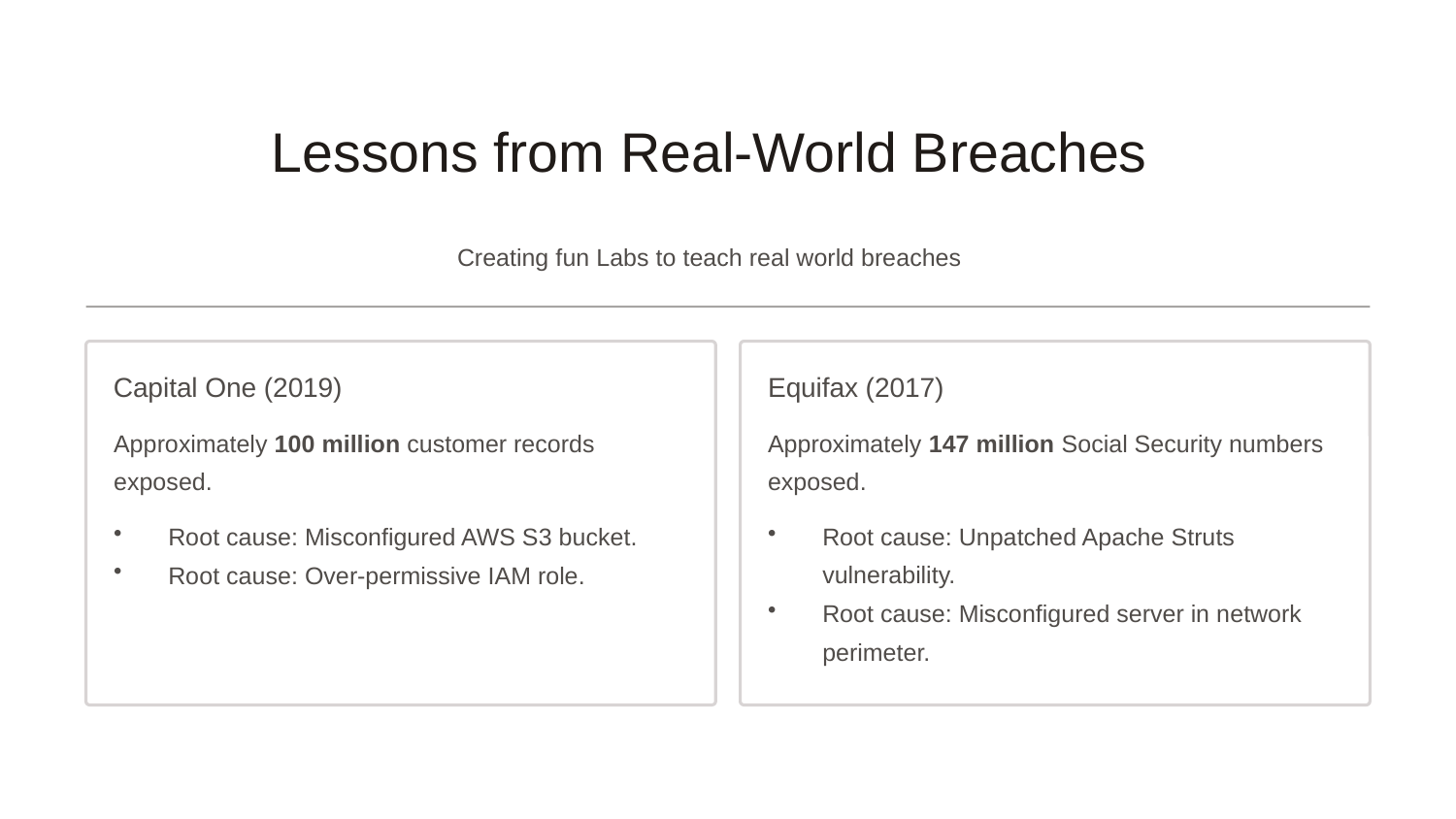

Lessons from Real-World Breaches
Creating fun Labs to teach real world breaches

Capital One (2019)
Equifax (2017)
Approximately 100 million customer records exposed.
Approximately 147 million Social Security numbers exposed.
Root cause: Misconfigured AWS S3 bucket.
Root cause: Over-permissive IAM role.
Root cause: Unpatched Apache Struts vulnerability.
Root cause: Misconfigured server in network perimeter.